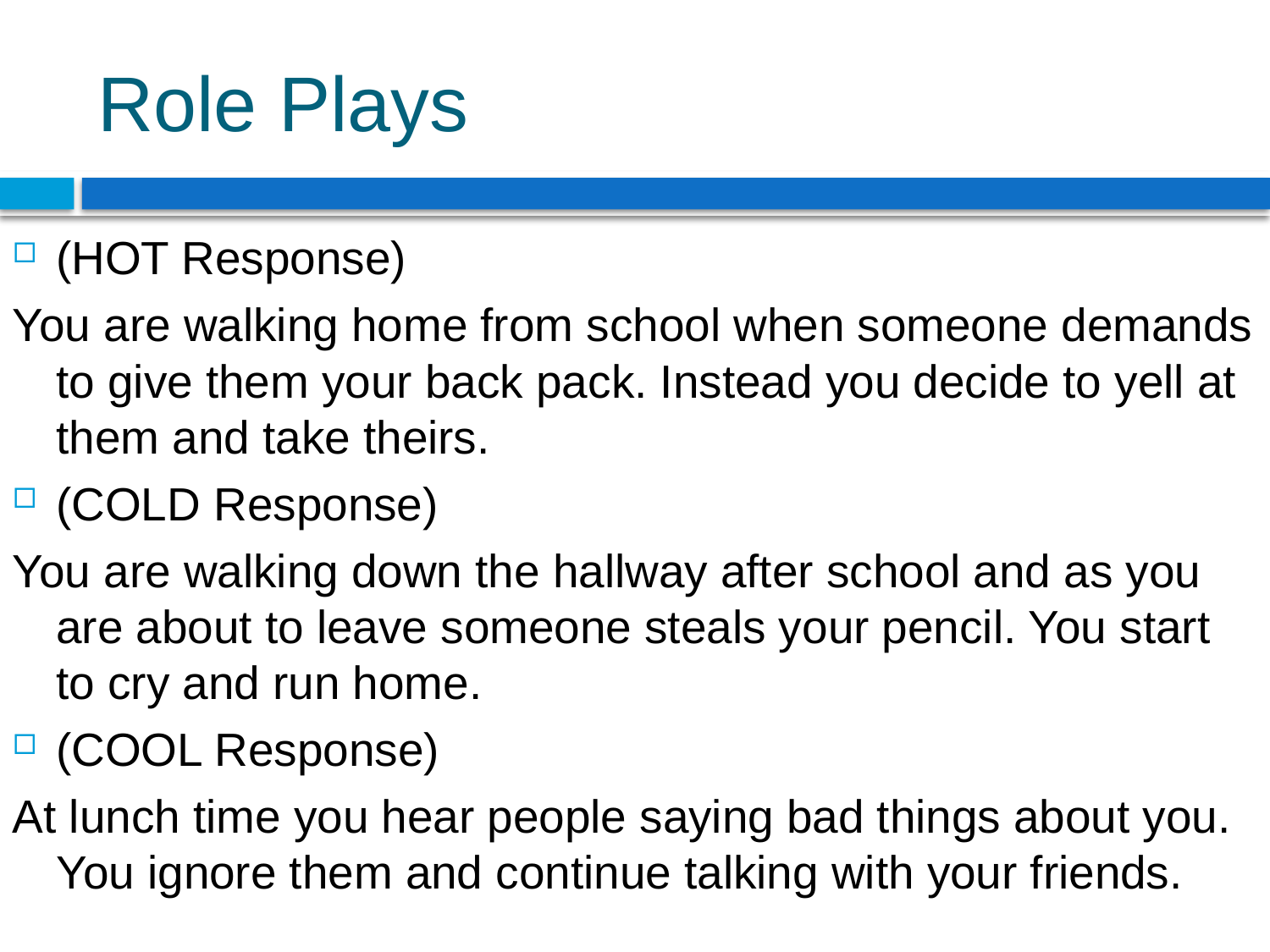

# Role Plays
(HOT Response)
You are walking home from school when someone demands to give them your back pack. Instead you decide to yell at them and take theirs.
(COLD Response)
You are walking down the hallway after school and as you are about to leave someone steals your pencil. You start to cry and run home.
(COOL Response)
At lunch time you hear people saying bad things about you. You ignore them and continue talking with your friends.